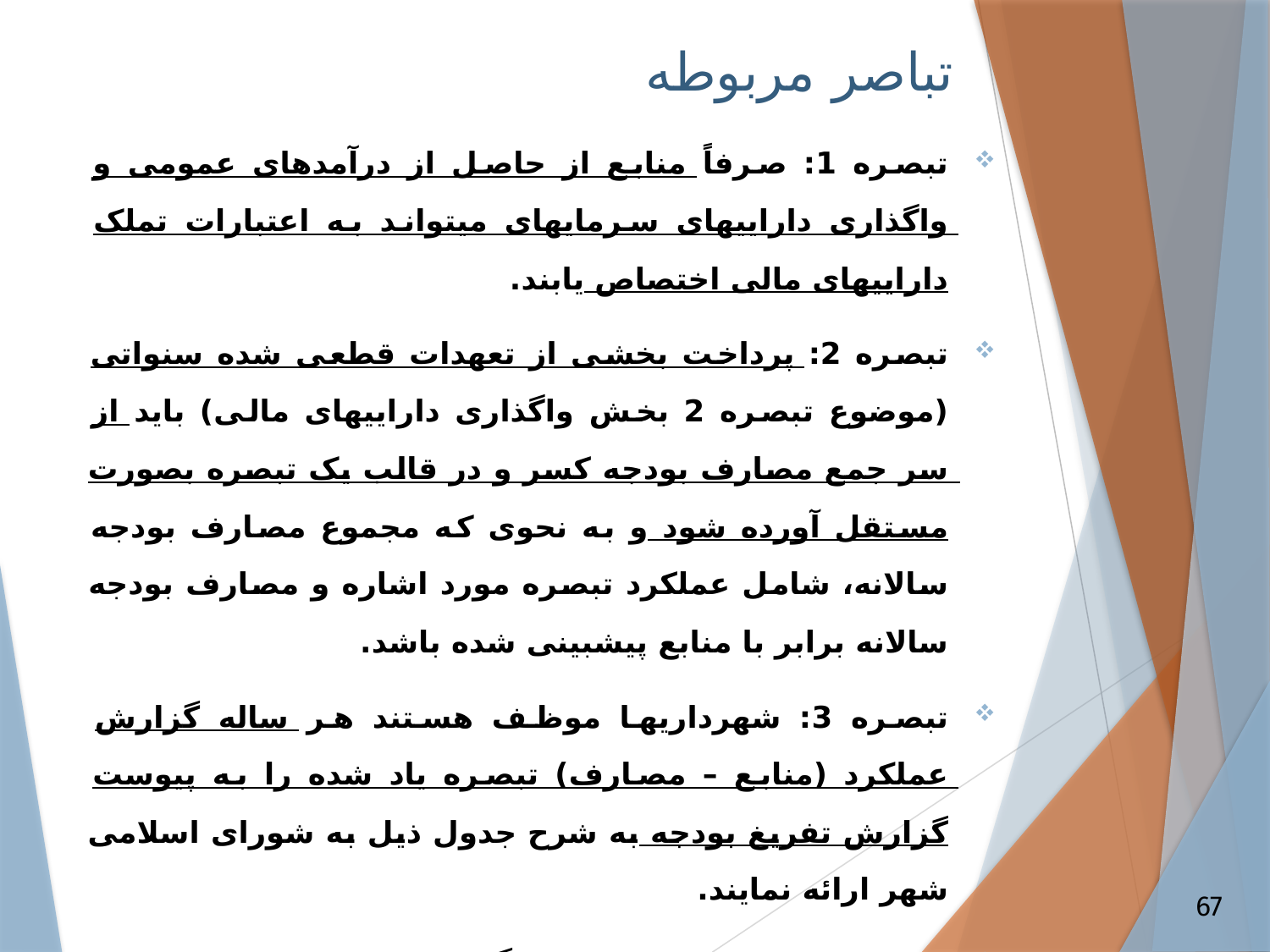

# تباصر مربوطه
تبصره 1: صرفاً منابع از حاصل از درآمدهای عمومی و واگذاری دارایی­های سرمایه­ای می­تواند به اعتبارات تملک دارایی­های مالی اختصاص یابند.
تبصره 2: پرداخت بخشی از تعهدات قطعی شده سنواتی (موضوع تبصره 2 بخش واگذاری دارایی­های مالی) باید از سر جمع مصارف بودجه کسر و در قالب یک تبصره بصورت مستقل آورده شود و به نحوی که مجموع مصارف بودجه سالانه، شامل عملکرد تبصره مورد اشاره و مصارف بودجه سالانه برابر با منابع پیش­بینی شده باشد.
تبصره 3: شهرداری­ها موظف هستند هر ساله گزارش عملکرد (منابع – مصارف) تبصره یاد شده را به پیوست گزارش تفریغ بودجه به شرح جدول ذیل به شورای اسلامی شهر ارائه نمایند.
تبصره 4: منابع حاصل از واگذاری دارایی­های مالی (وام، تسهیلات بانکی، اوراق مشارکت و غیره)، صرفاً باید به اعتبارات برنامه­های تملک دارایی­های سرمایه­ای تخصیص داده شود.

67